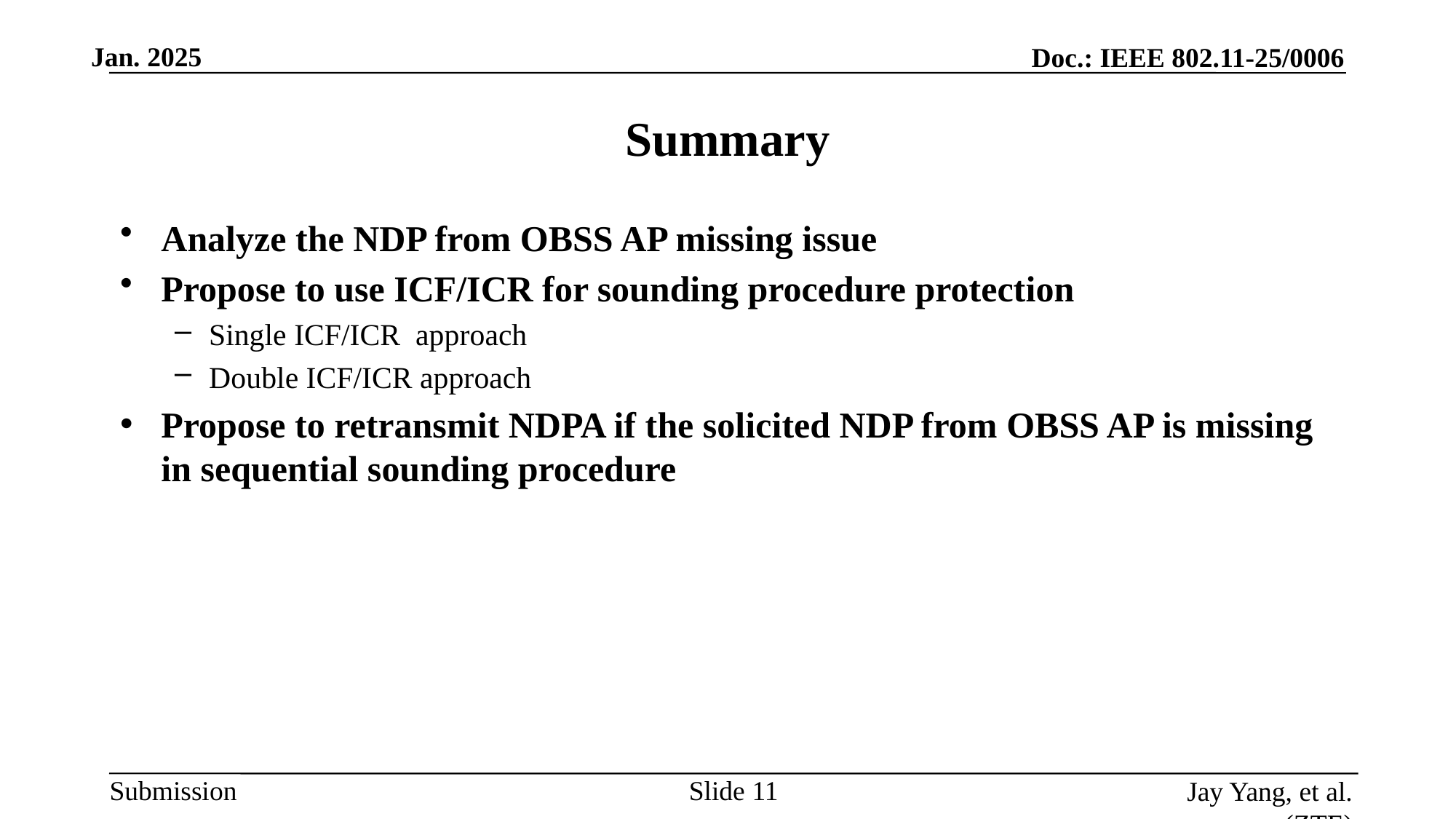

# Summary
Analyze the NDP from OBSS AP missing issue
Propose to use ICF/ICR for sounding procedure protection
Single ICF/ICR  approach
Double ICF/ICR approach
Propose to retransmit NDPA if the solicited NDP from OBSS AP is missing in sequential sounding procedure
Slide 11
Jay Yang, et al. (ZTE)